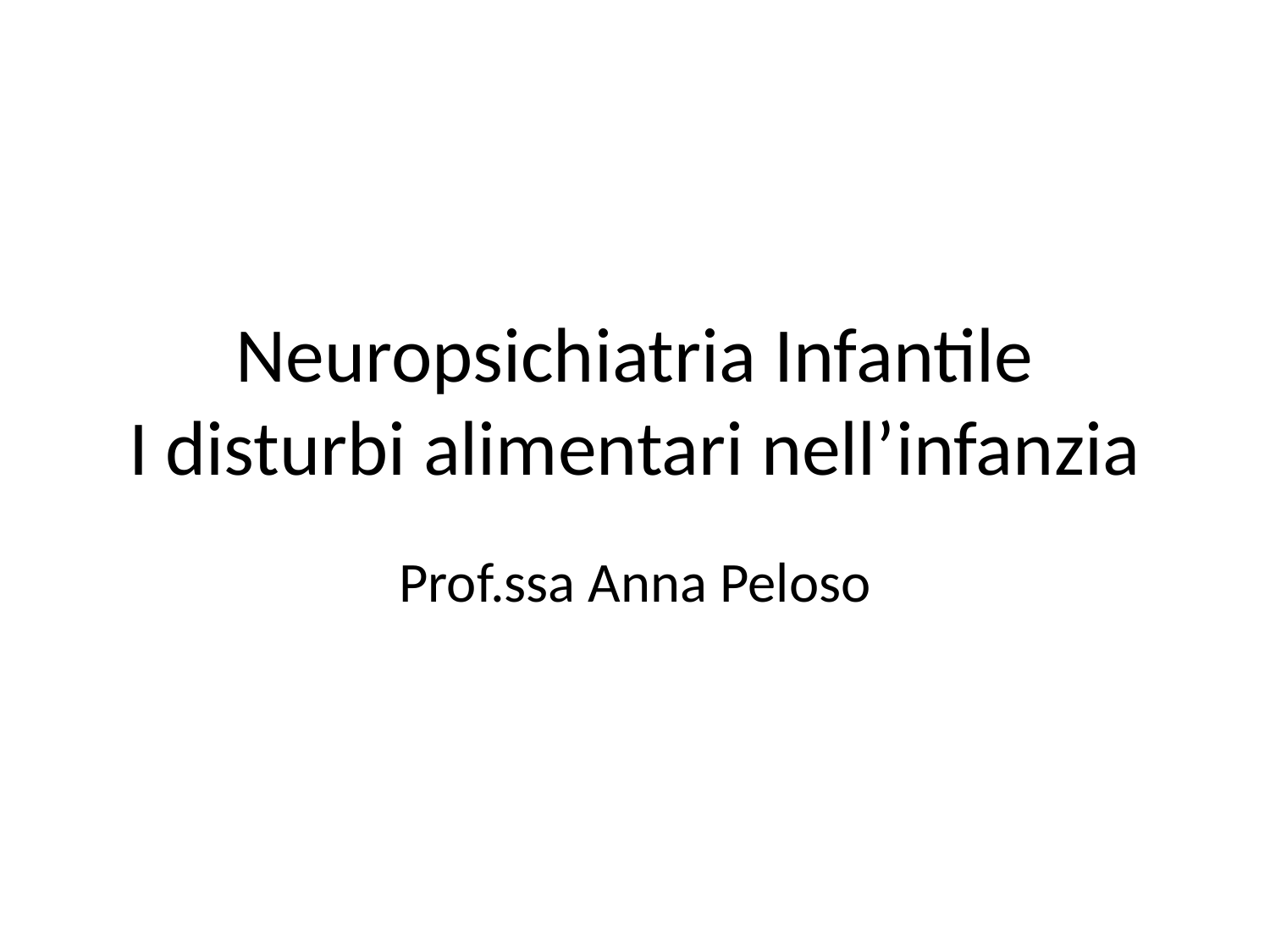

# Neuropsichiatria Infantile I disturbi alimentari nell’infanzia
Prof.ssa Anna Peloso